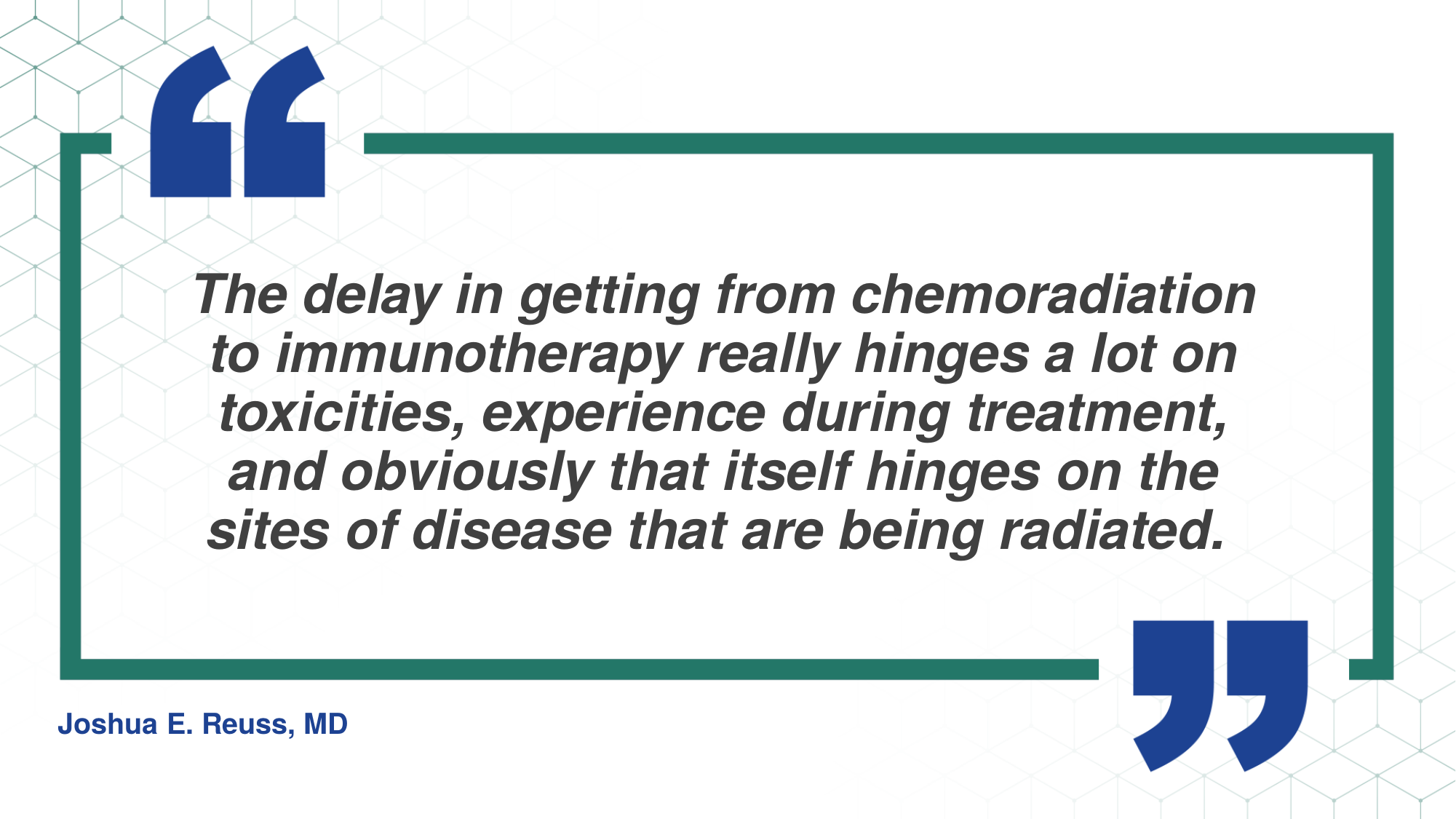

The delay in getting from chemoradiation to immunotherapy really hinges a lot on toxicities, experience during treatment, and obviously that itself hinges on the sites of disease that are being radiated.
Joshua E. Reuss, MD